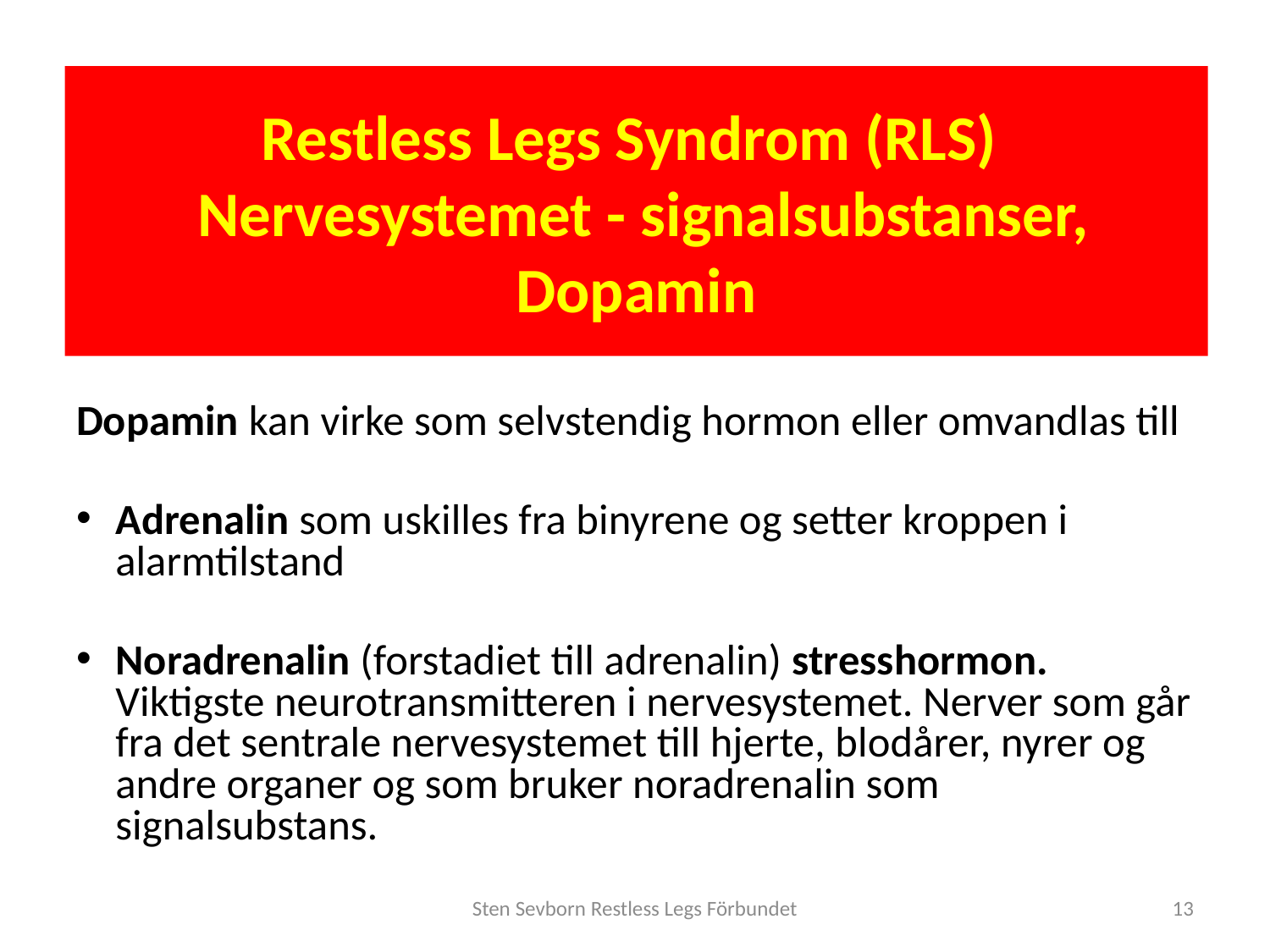

# Restless Legs Syndrom (RLS) Nervesystemet - signalsubstanser, Dopamin

Dopamin kan virke som selvstendig hormon eller omvandlas till

Adrenalin som uskilles fra binyrene og setter kroppen i alarmtilstand

Noradrenalin (forstadiet till adrenalin) stresshormon. Viktigste neurotransmitteren i nervesystemet. Nerver som går fra det sentrale nervesystemet till hjerte, blodårer, nyrer og andre organer og som bruker noradrenalin som signalsubstans.

Sten Sevborn Restless Legs Förbundet
13